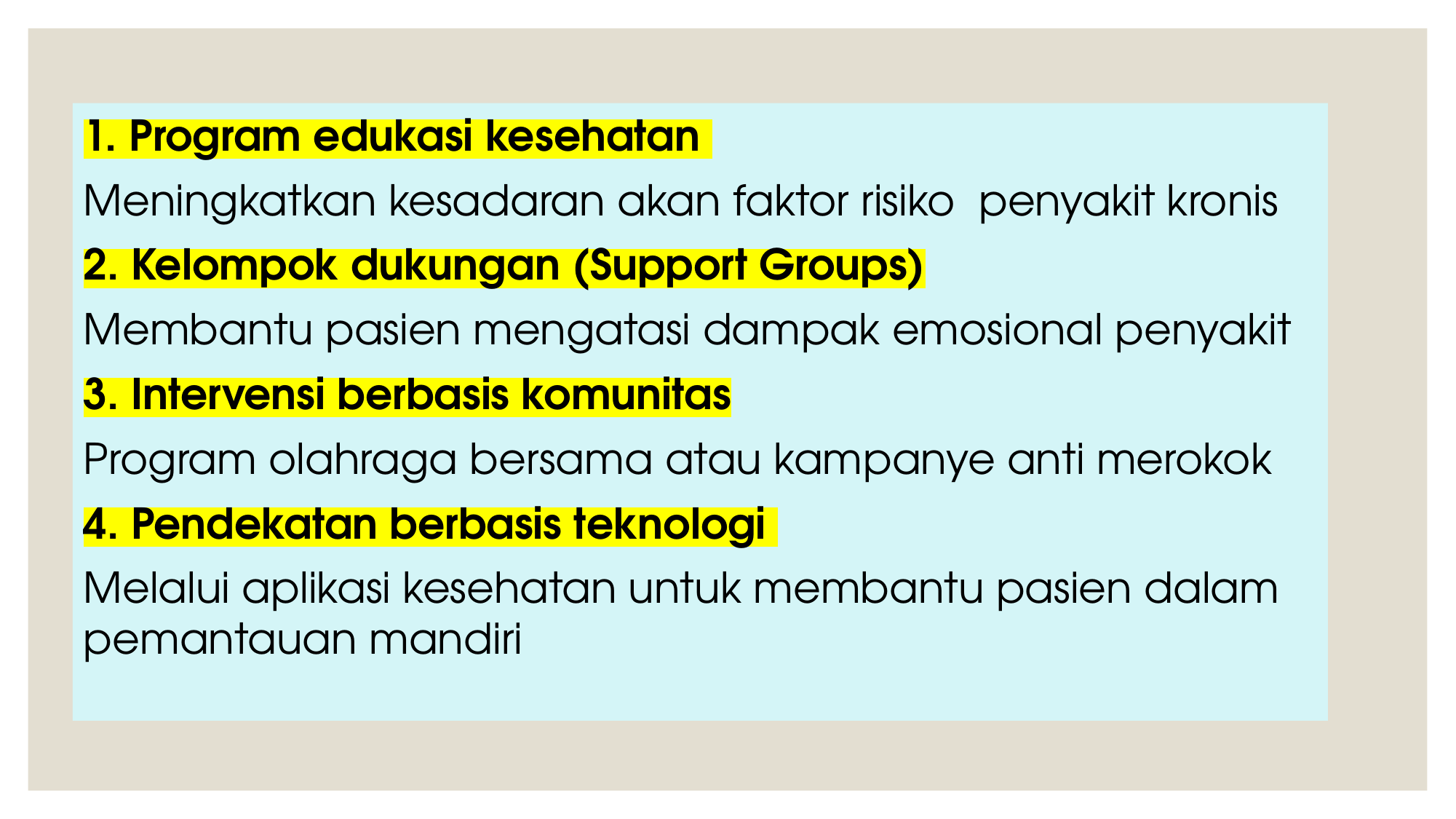

1. Program edukasi kesehatan
Meningkatkan kesadaran akan faktor risiko  penyakit kronis
2. Kelompok dukungan (Support Groups)
Membantu pasien mengatasi dampak emosional penyakit
3. Intervensi berbasis komunitas
Program olahraga bersama atau kampanye anti merokok
4. Pendekatan berbasis teknologi
Melalui aplikasi kesehatan untuk membantu pasien dalam pemantauan mandiri